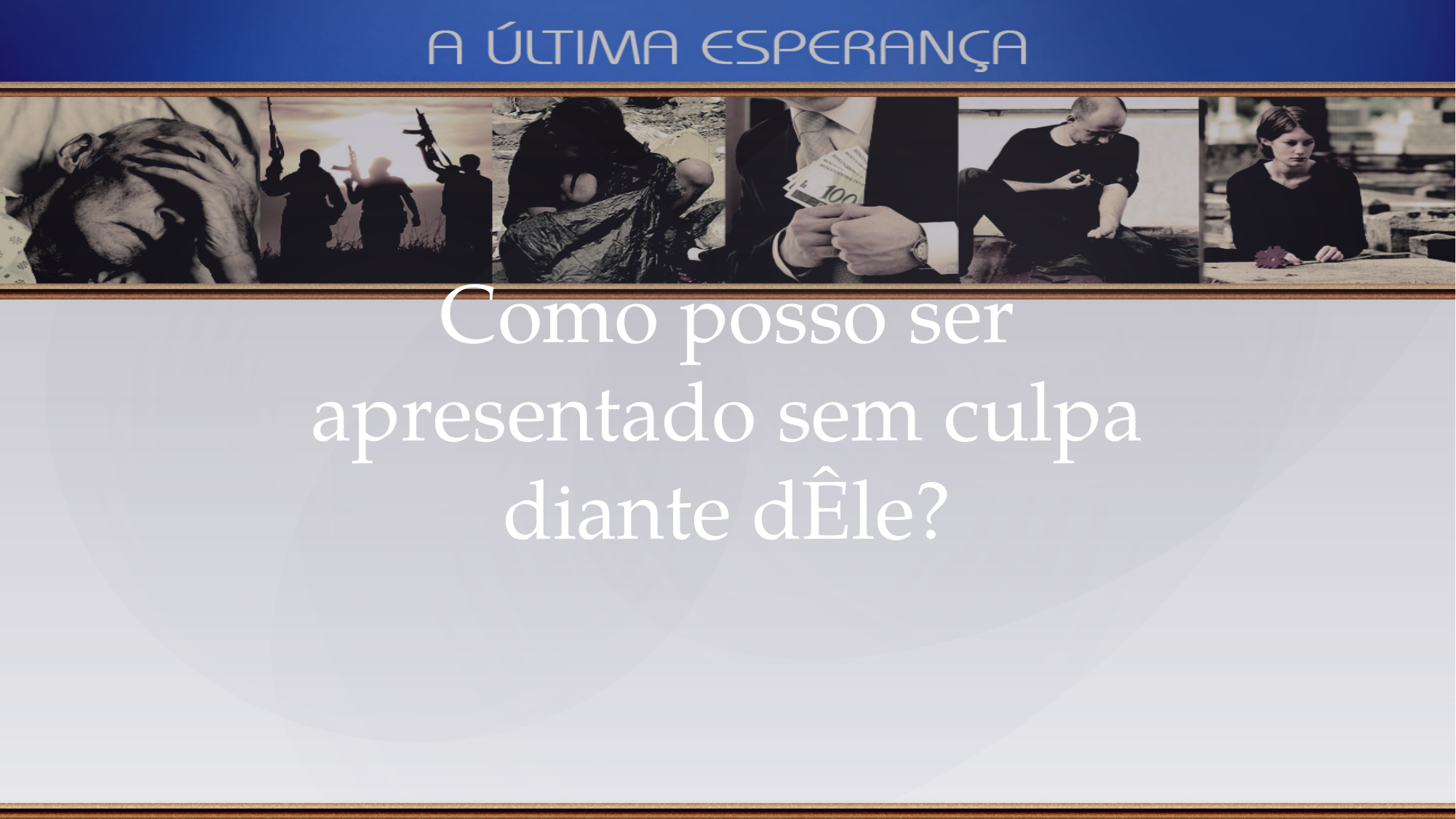

Como posso ser apresentado sem culpa diante dÊle?